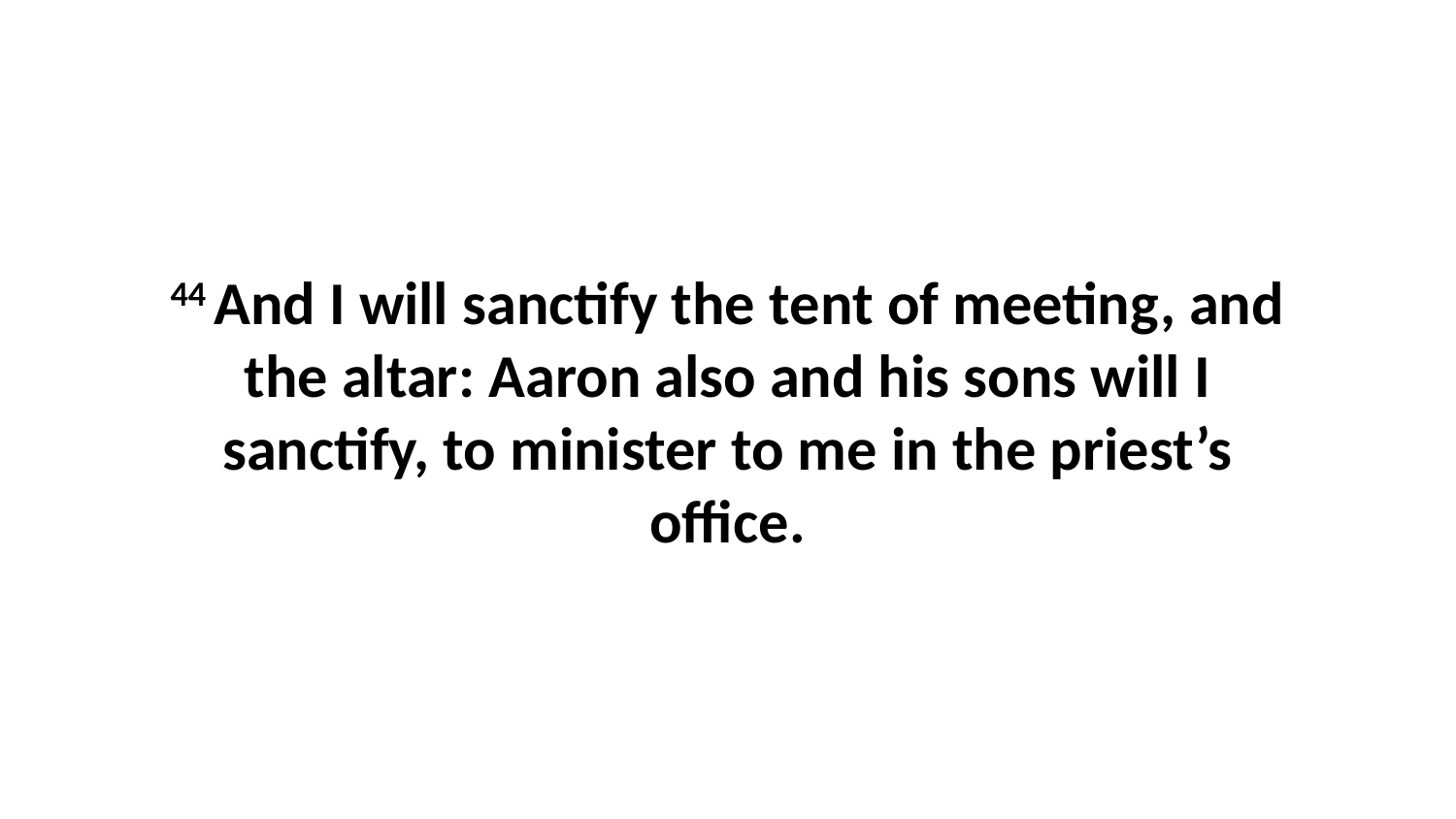

44 And I will sanctify the tent of meeting, and the altar: Aaron also and his sons will I sanctify, to minister to me in the priest’s office.